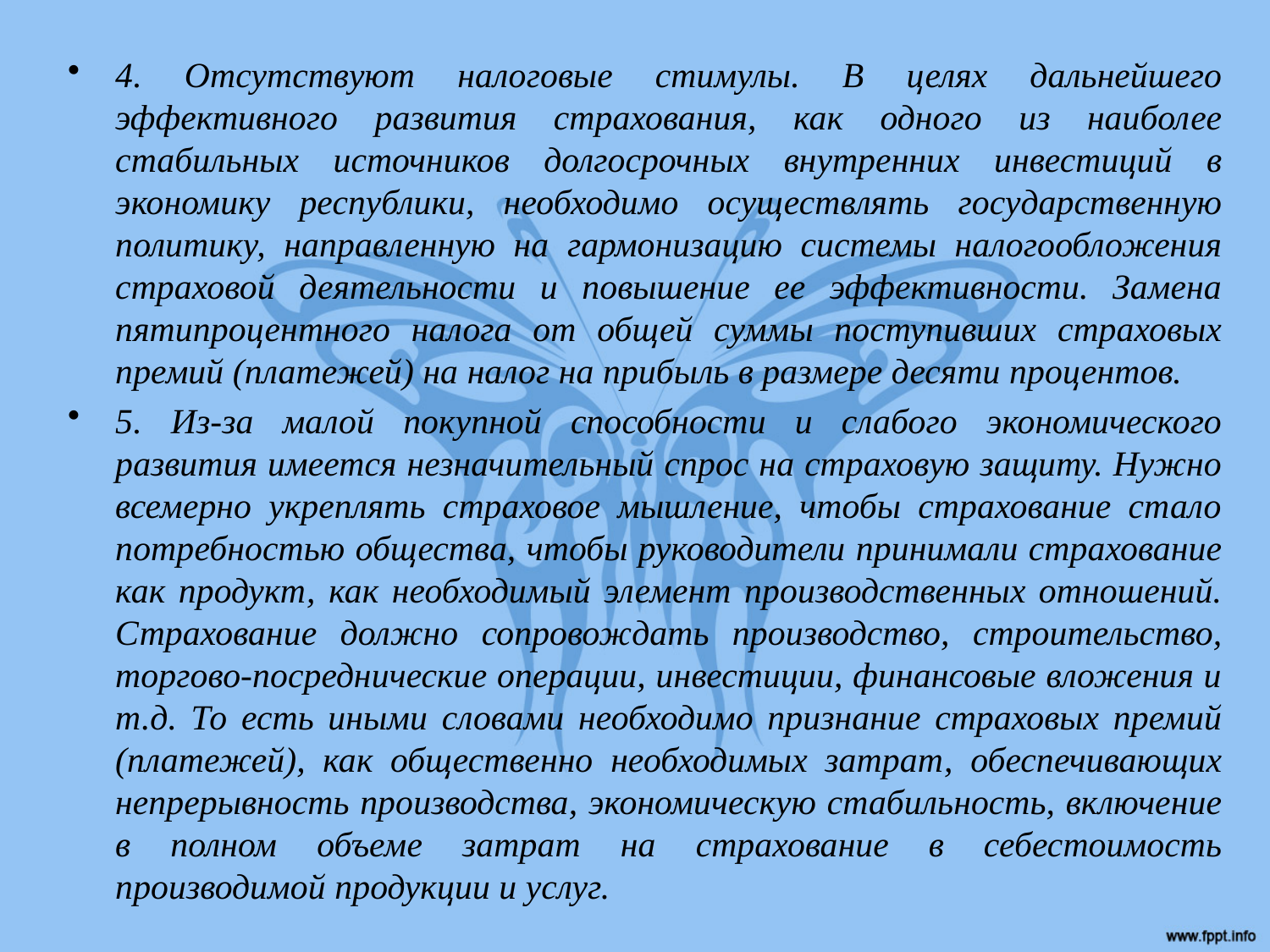

4. Отсутствуют налоговые стимулы. В целях дальнейшего эффективного развития страхования, как одного из наиболее стабильных источников долгосрочных внутренних инвестиций в экономику республики, необходимо осуществлять государственную политику, направленную на гармонизацию системы налогообложения страховой деятельности и повышение ее эффективности. Замена пятипроцентного налога от общей суммы поступивших страховых премий (платежей) на налог на прибыль в размере десяти процентов.
5. Из-за малой покупной способности и слабого экономического развития имеется незначительный спрос на страховую защиту. Нужно всемерно укреплять страховое мышление, чтобы страхование стало потребностью общества, чтобы руководители принимали страхование как продукт, как необходимый элемент производственных отношений. Страхование должно сопровождать производство, строительство, торгово-посреднические операции, инвестиции, финансовые вложения и т.д. То есть иными словами необходимо признание страховых премий (платежей), как общественно необходимых затрат, обеспечивающих непрерывность производства, экономическую стабильность, включение в полном объеме затрат на страхование в себестоимость производимой продукции и услуг.